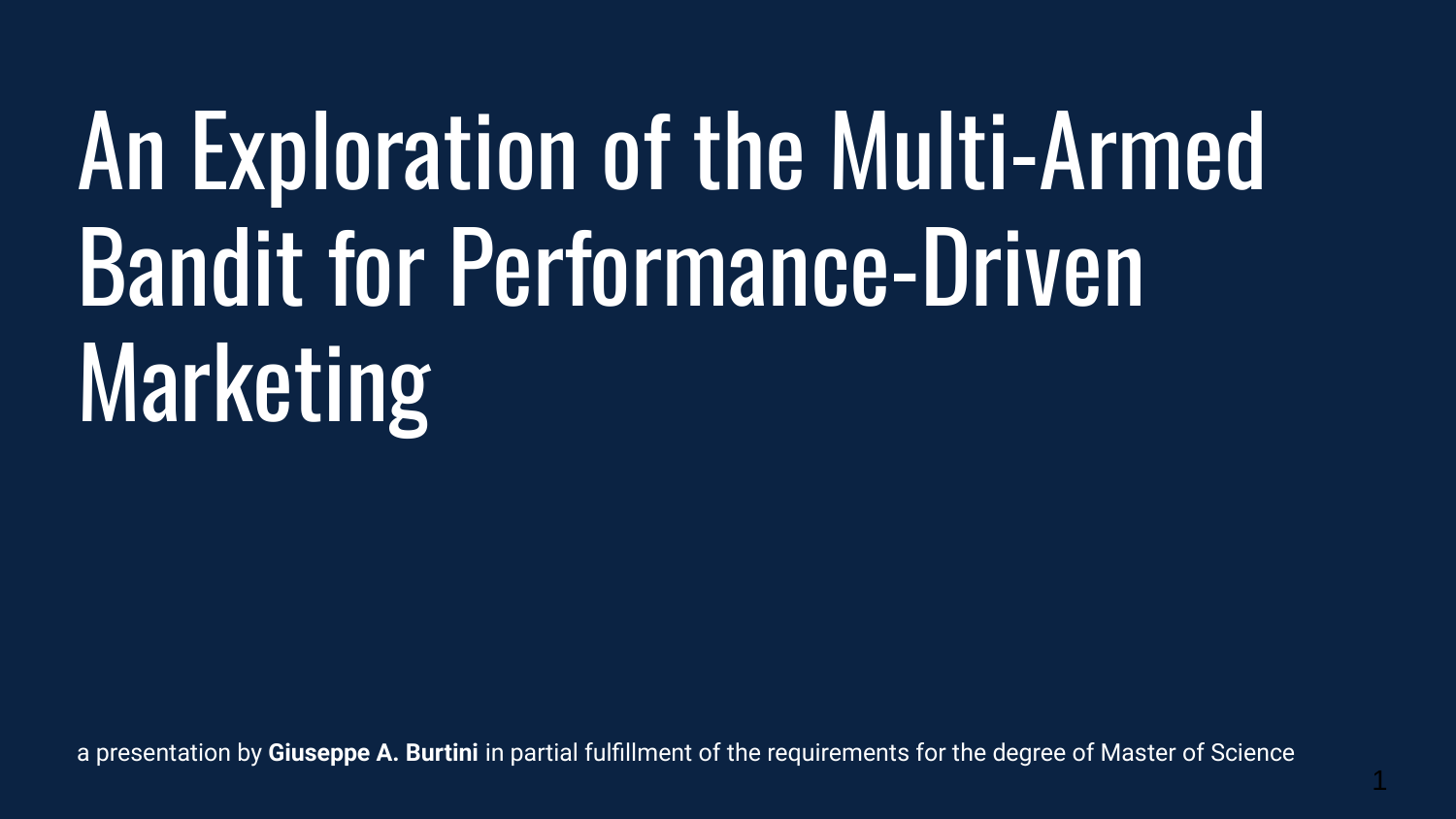

An Exploration of the Multi-Armed Bandit for Performance-Driven Marketing

#
a presentation by Giuseppe A. Burtini in partial fulfillment of the requirements for the degree of Master of Science

1